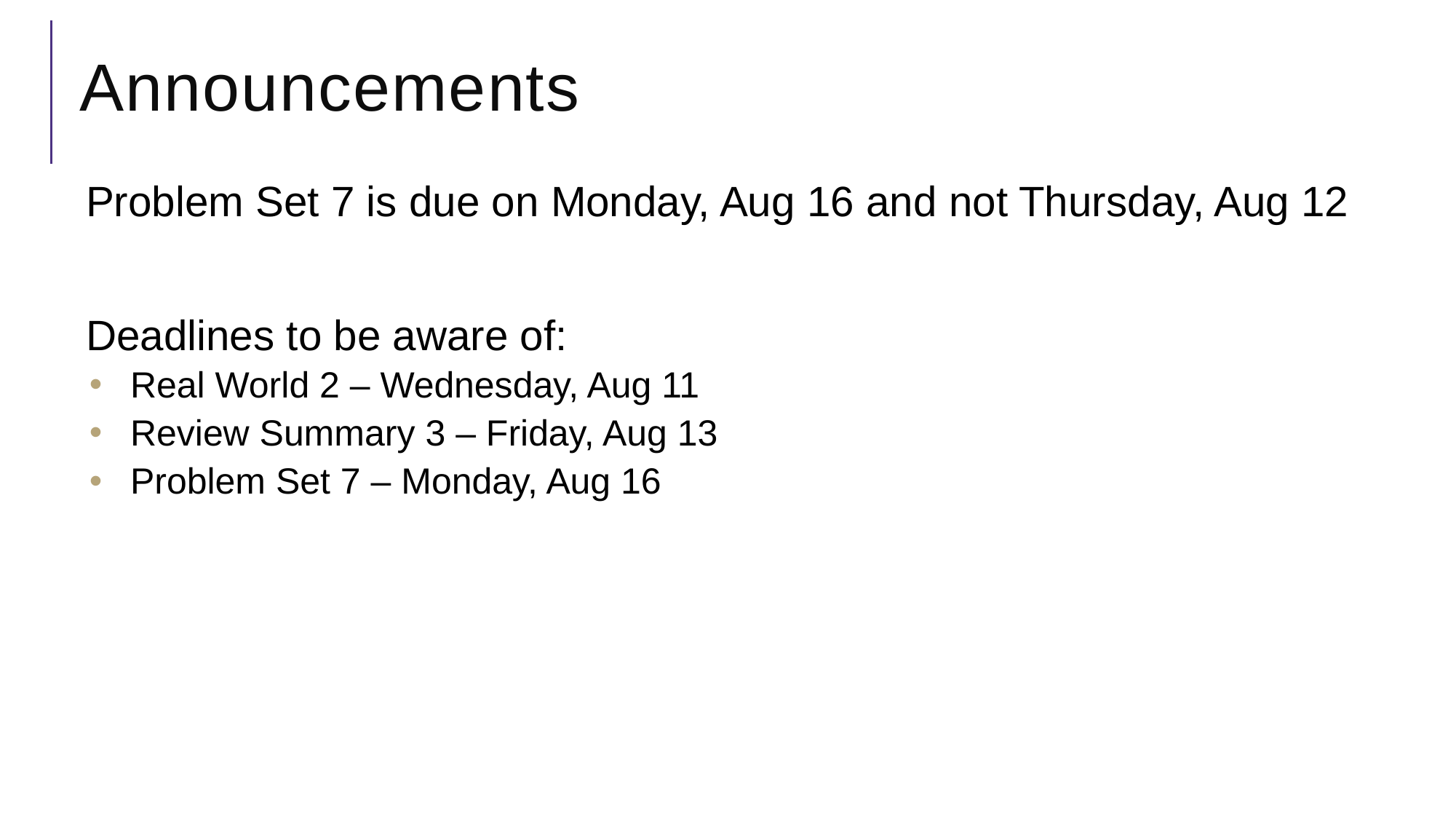

# Announcements
Problem Set 7 is due on Monday, Aug 16 and not Thursday, Aug 12

Deadlines to be aware of:
Real World 2 – Wednesday, Aug 11
Review Summary 3 – Friday, Aug 13
Problem Set 7 – Monday, Aug 16